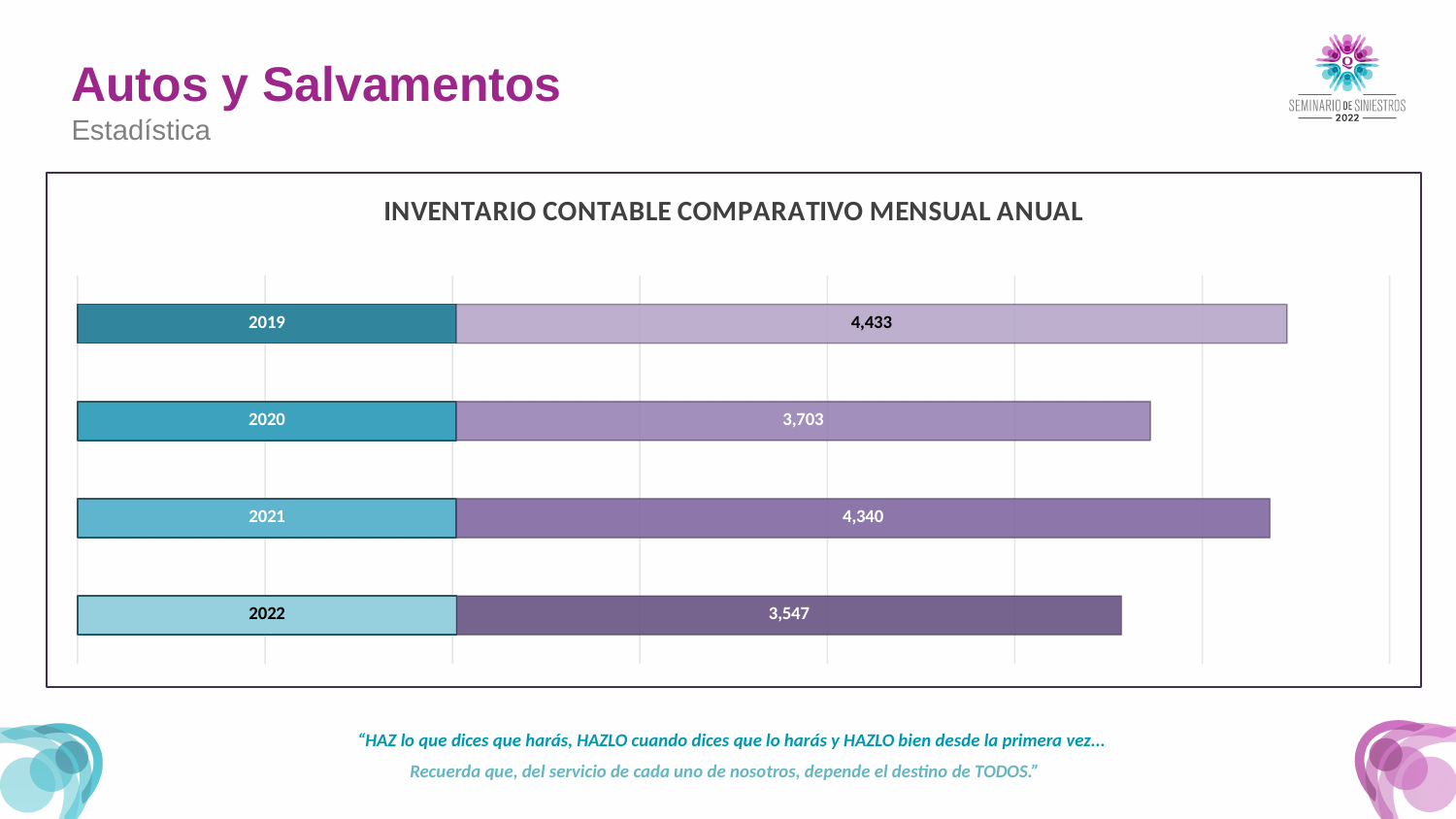

Autos y Salvamentos
Estadística

### Chart: INVENTARIO CONTABLE COMPARATIVO MENSUAL ANUAL

| Category |  |  |
|---|---|---|
“HAZ lo que dices que harás, HAZLO cuando dices que lo harás y HAZLO bien desde la primera vez...

Recuerda que, del servicio de cada uno de nosotros, depende el destino de TODOS.”